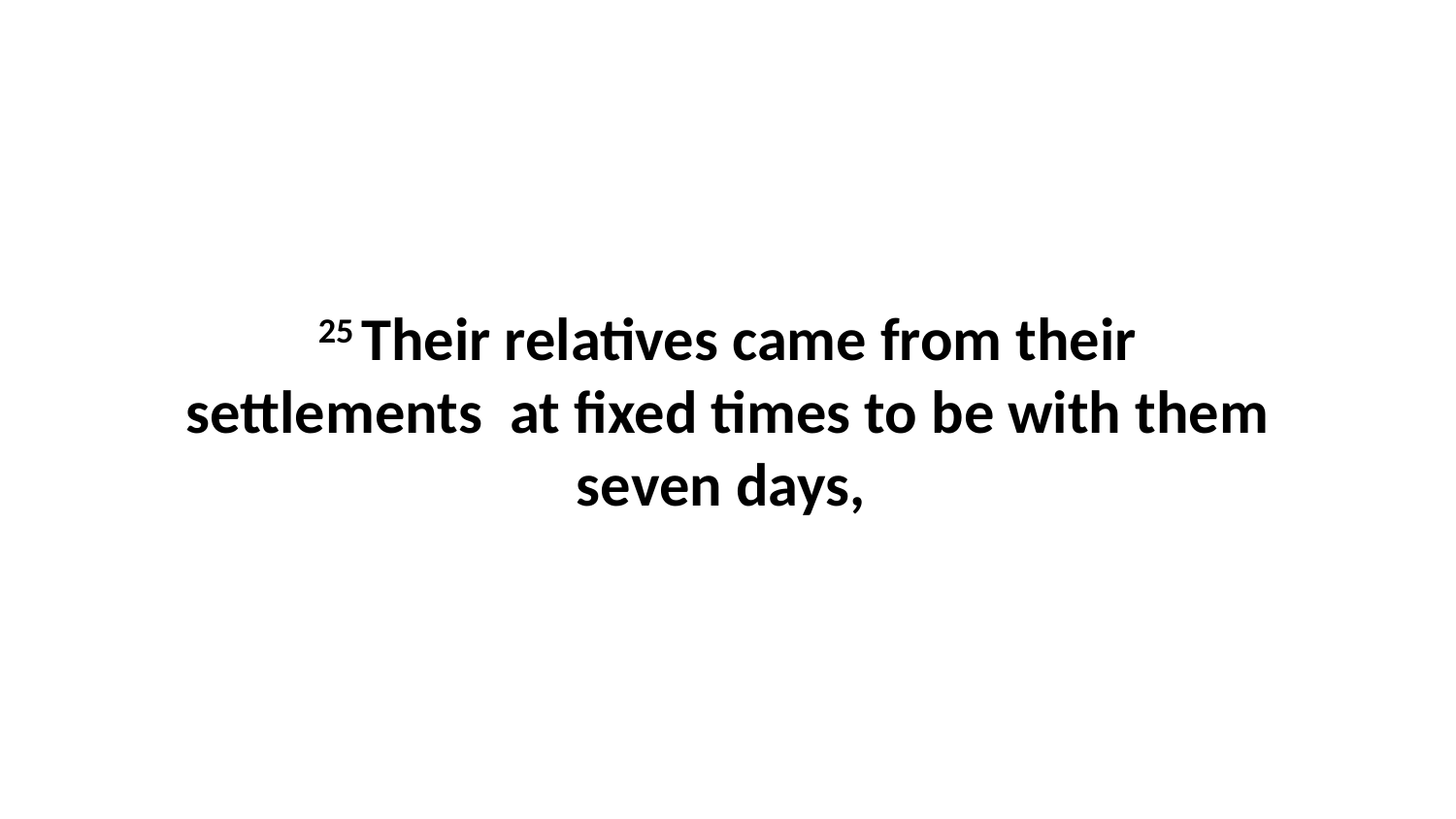

25 Their relatives came from their settlements  at fixed times to be with them seven days,